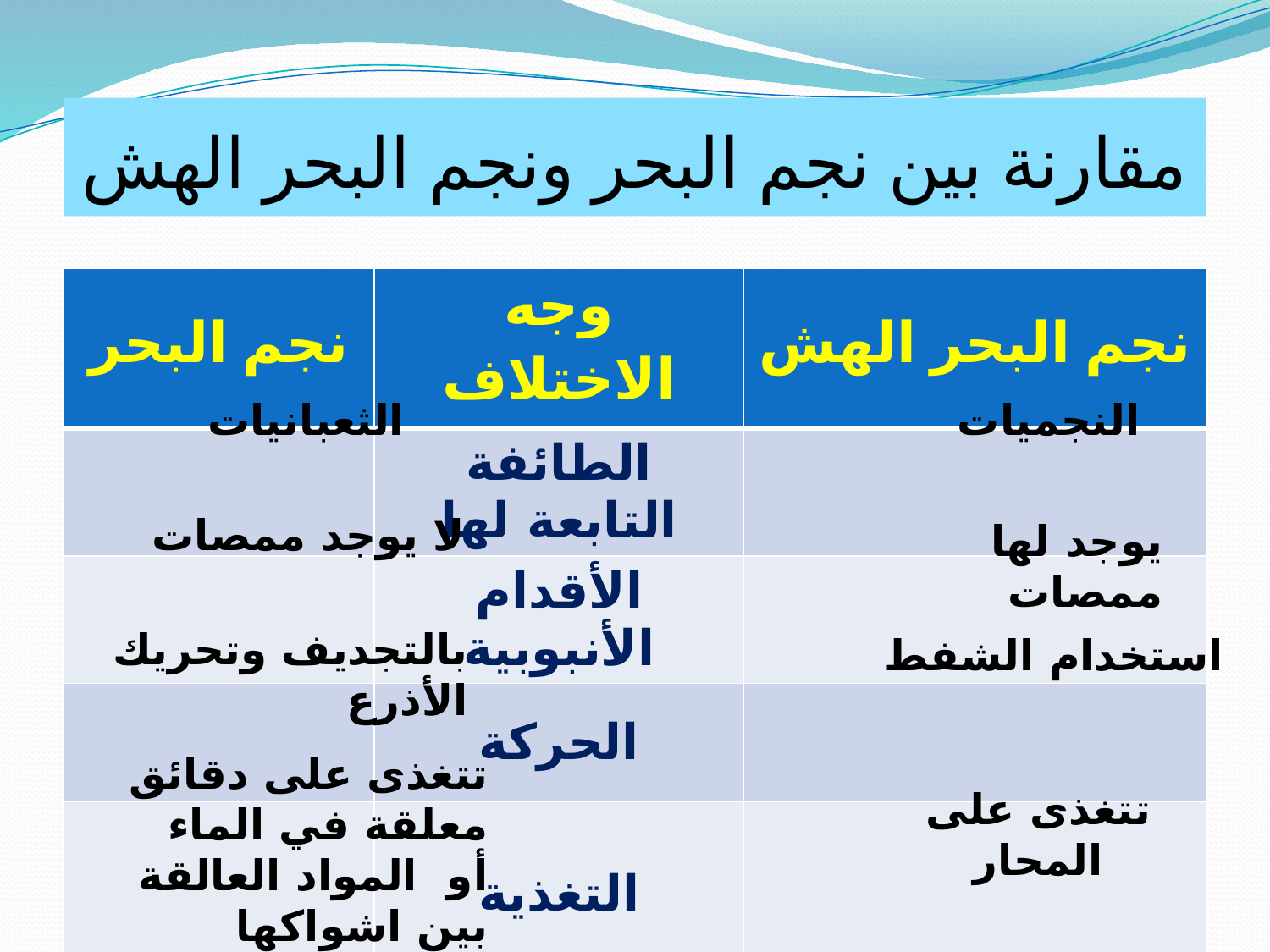

# مقارنة بين نجم البحر ونجم البحر الهش
| نجم البحر | وجه الاختلاف | نجم البحر الهش |
| --- | --- | --- |
|  | الطائفة التابعة لها |  |
|  | الأقدام الأنبوبية |  |
|  | الحركة |  |
|  | التغذية |  |
النجميات
الثعبانيات
لا يوجد ممصات
يوجد لها ممصات
بالتجديف وتحريك الأذرع
استخدام الشفط
تتغذى على دقائق معلقة في الماء
أو  المواد العالقة بين اشواكها
تتغذى على المحار